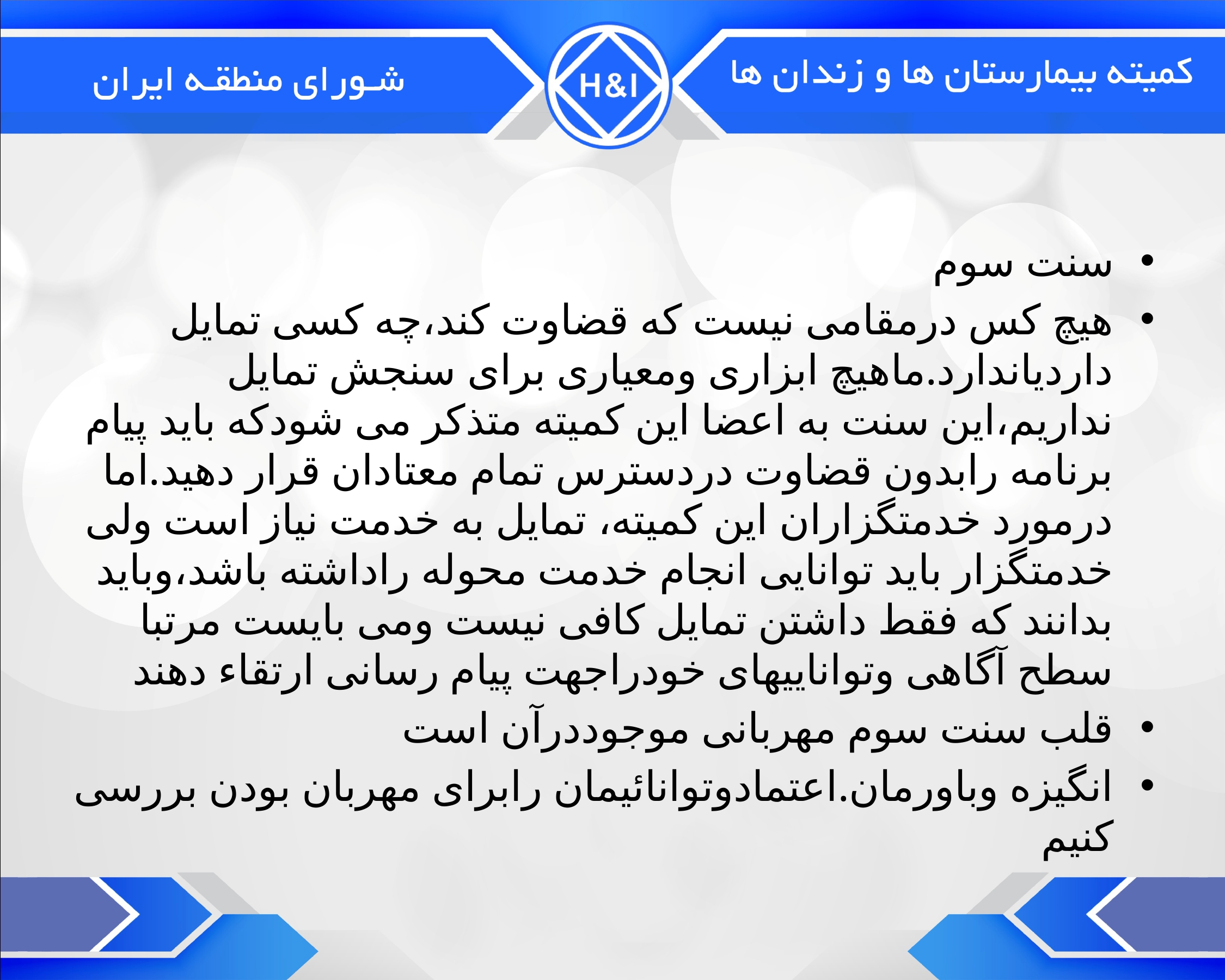

سنت سوم
هیچ کس درمقامی نیست که قضاوت کند،چه کسی تمایل داردیاندارد.ماهیچ ابزاری ومعیاری برای سنجش تمایل نداریم،این سنت به اعضا این کمیته متذکر می شودکه باید پیام برنامه رابدون قضاوت دردسترس تمام معتادان قرار دهید.اما درمورد خدمتگزاران این کمیته، تمایل به خدمت نیاز است ولی خدمتگزار باید توانایی انجام خدمت محوله راداشته باشد،وباید بدانند که فقط داشتن تمایل کافی نیست ومی بایست مرتبا سطح آگاهی وتواناییهای خودراجهت پیام رسانی ارتقاء دهند
قلب سنت سوم مهربانی موجوددرآن است
انگیزه وباورمان.اعتمادوتوانائیمان رابرای مهربان بودن بررسی کنیم